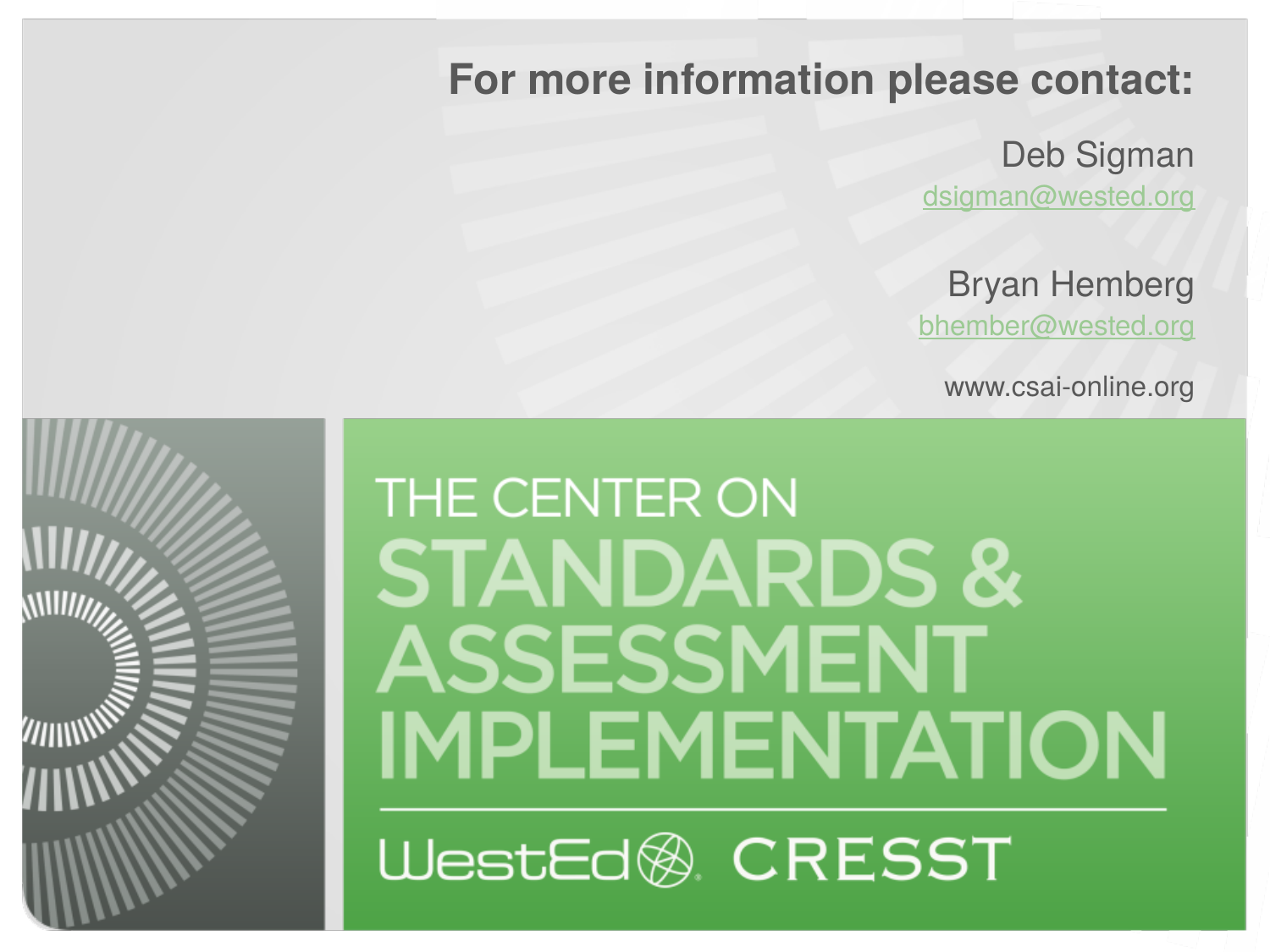

For more information please contact:
Deb Sigman
dsigman@wested.org
Bryan Hemberg
bhember@wested.org
www.csai-online.org